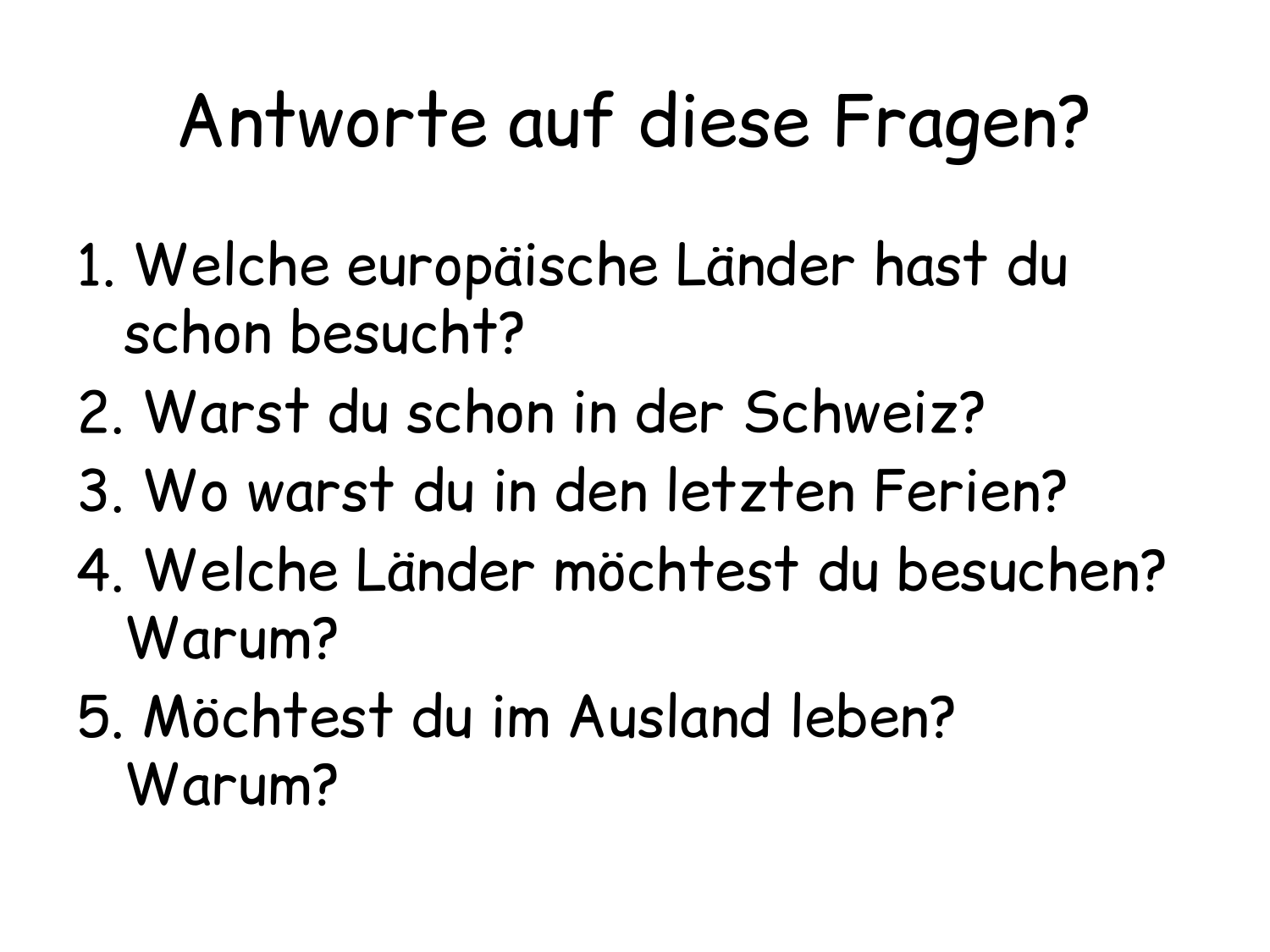

# Antworte auf diese Fragen?
1. Welche europäische Länder hast du schon besucht?
2. Warst du schon in der Schweiz?
3. Wo warst du in den letzten Ferien?
4. Welche Länder möchtest du besuchen? Warum?
5. Möchtest du im Ausland leben? Warum?